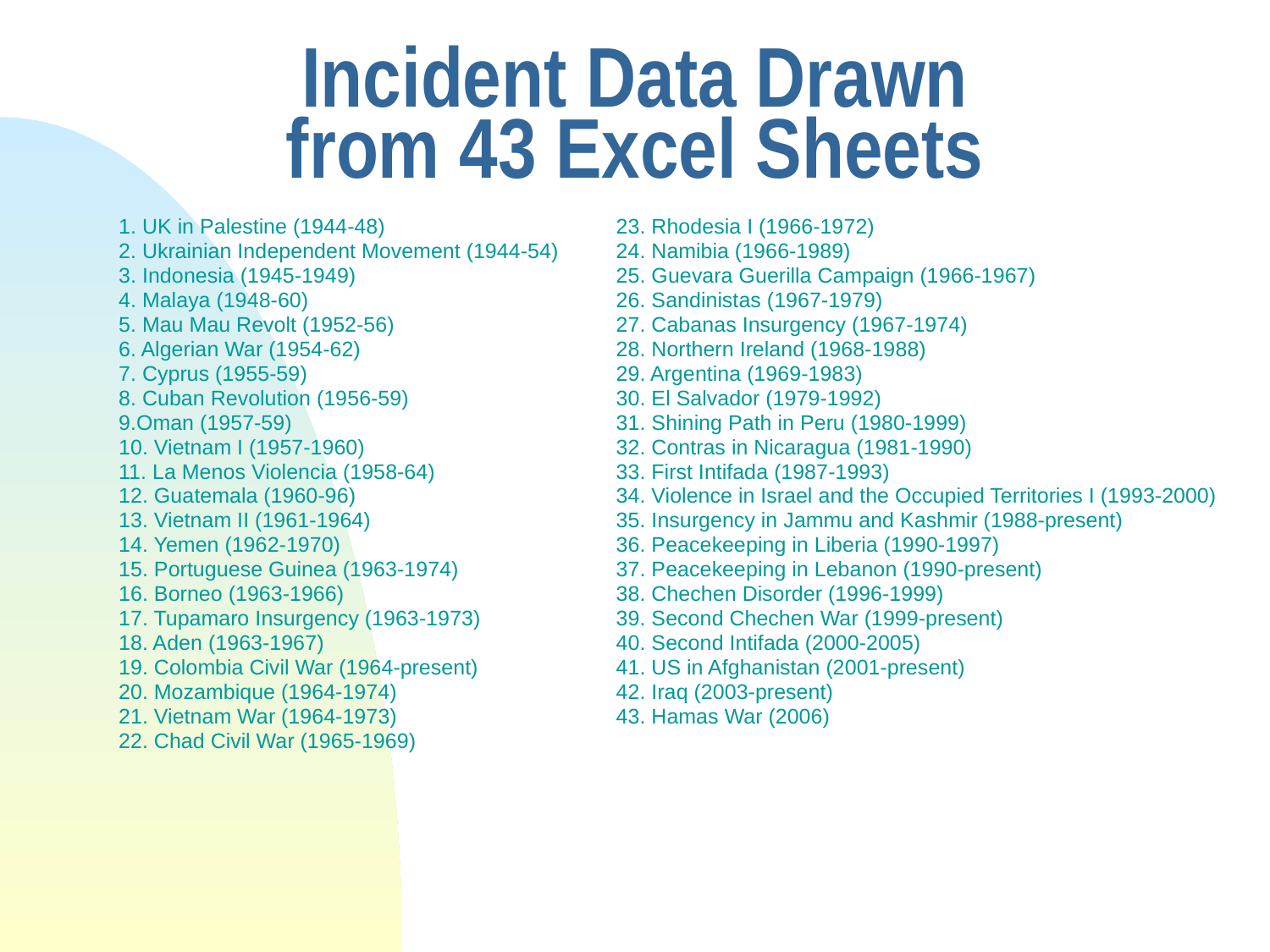

# Incident Data Drawn from 43 Excel Sheets
1. UK in Palestine (1944-48)
2. Ukrainian Independent Movement (1944-54)
3. Indonesia (1945-1949)
4. Malaya (1948-60)
5. Mau Mau Revolt (1952-56)
6. Algerian War (1954-62)
7. Cyprus (1955-59)
8. Cuban Revolution (1956-59)
9.Oman (1957-59)
10. Vietnam I (1957-1960)
11. La Menos Violencia (1958-64)
12. Guatemala (1960-96)
13. Vietnam II (1961-1964)
14. Yemen (1962-1970)
15. Portuguese Guinea (1963-1974)
16. Borneo (1963-1966)
17. Tupamaro Insurgency (1963-1973)
18. Aden (1963-1967)
19. Colombia Civil War (1964-present)
20. Mozambique (1964-1974)
21. Vietnam War (1964-1973)
22. Chad Civil War (1965-1969)

23. Rhodesia I (1966-1972)
24. Namibia (1966-1989)
25. Guevara Guerilla Campaign (1966-1967)
26. Sandinistas (1967-1979)
27. Cabanas Insurgency (1967-1974)
28. Northern Ireland (1968-1988)
29. Argentina (1969-1983)
30. El Salvador (1979-1992)
31. Shining Path in Peru (1980-1999)
32. Contras in Nicaragua (1981-1990)
33. First Intifada (1987-1993)
34. Violence in Israel and the Occupied Territories I (1993-2000)
35. Insurgency in Jammu and Kashmir (1988-present)
36. Peacekeeping in Liberia (1990-1997)
37. Peacekeeping in Lebanon (1990-present)
38. Chechen Disorder (1996-1999)
39. Second Chechen War (1999-present)
40. Second Intifada (2000-2005)
41. US in Afghanistan (2001-present)
42. Iraq (2003-present)
43. Hamas War (2006)